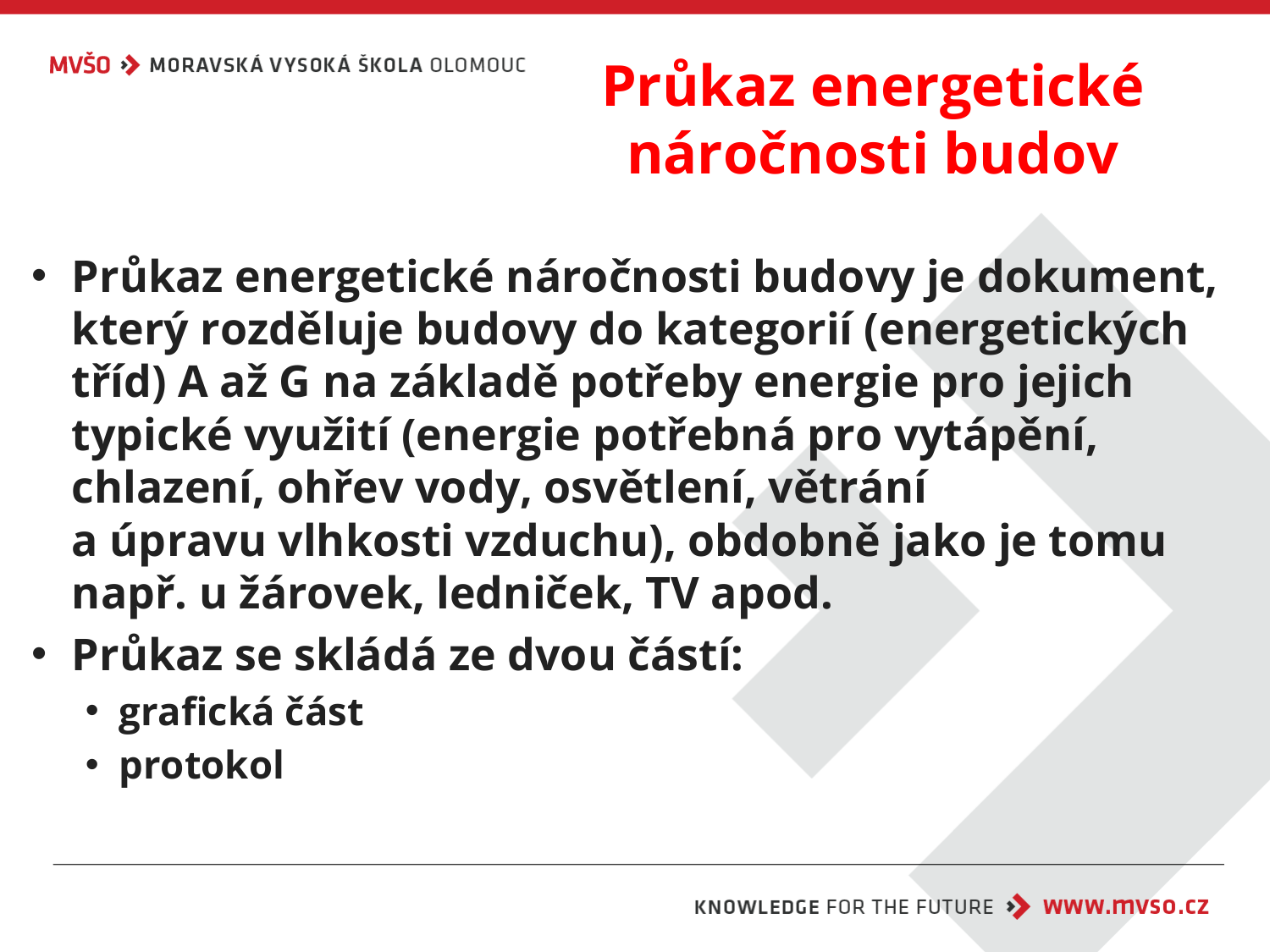

# Průkaz energetické náročnosti budov
Průkaz energetické náročnosti budovy je dokument, který rozděluje budovy do kategorií (energetických tříd) A až G na základě potřeby energie pro jejich typické využití (energie potřebná pro vytápění, chlazení, ohřev vody, osvětlení, větrání
a úpravu vlhkosti vzduchu), obdobně jako je tomu např. u žárovek, ledniček, TV apod.
Průkaz se skládá ze dvou částí:
grafická část
protokol